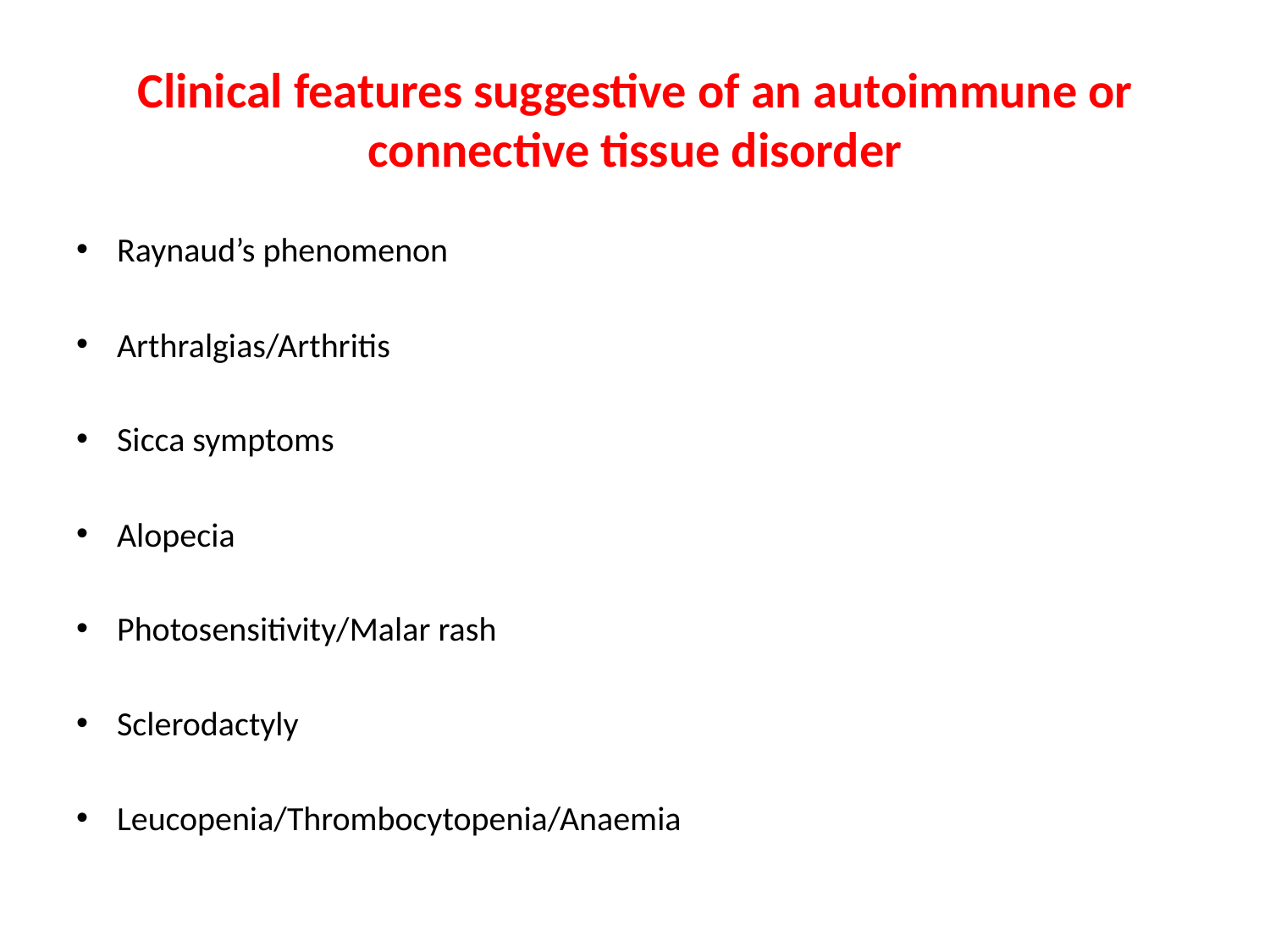

# Clinical features suggestive of an autoimmune or connective tissue disorder
Raynaud’s phenomenon

Arthralgias/Arthritis

Sicca symptoms

Alopecia

Photosensitivity/Malar rash

Sclerodactyly

Leucopenia/Thrombocytopenia/Anaemia